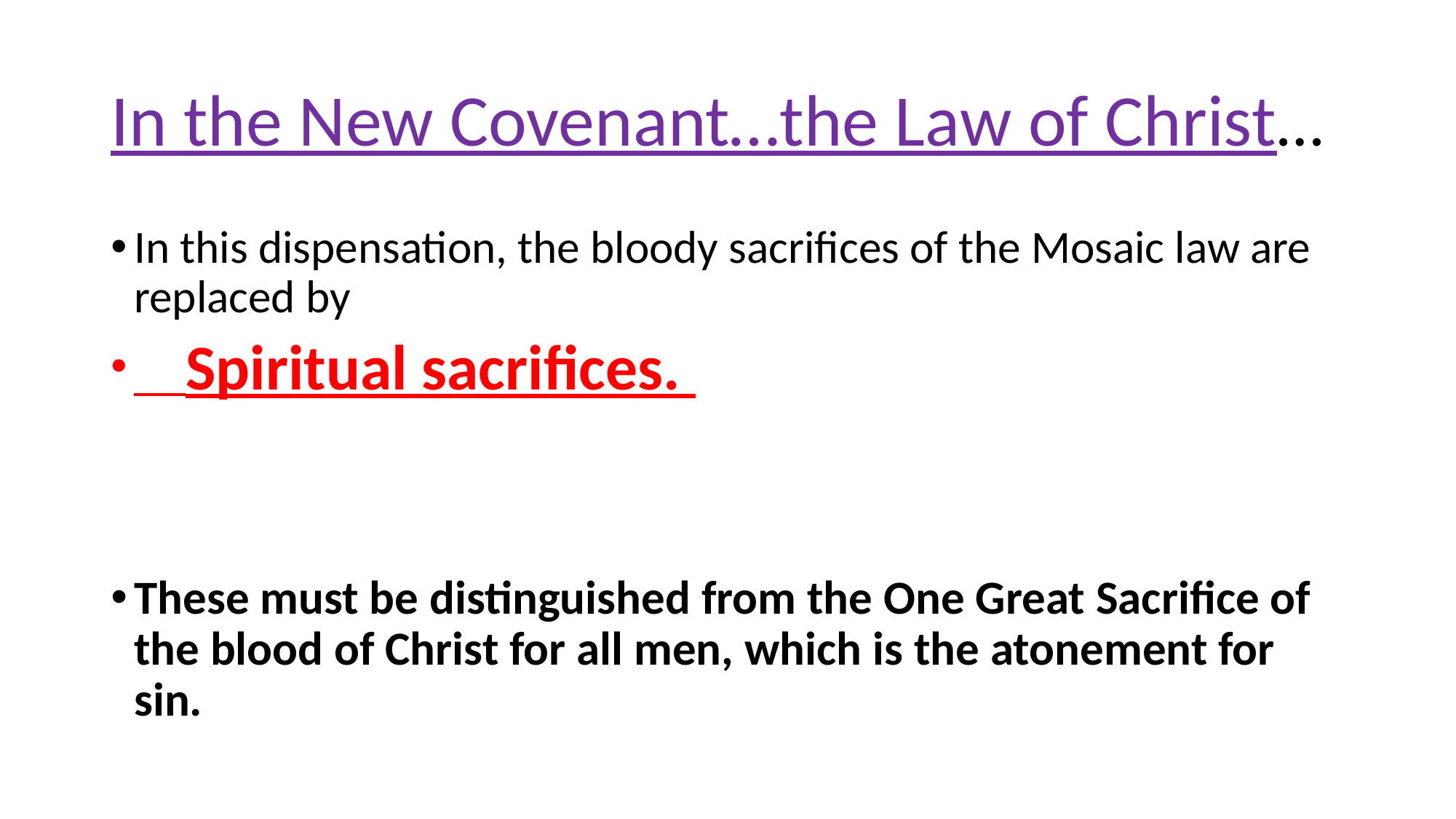

# In the New Covenant…the Law of Christ…
In this dispensation, the bloody sacrifices of the Mosaic law are replaced by
     Spiritual sacrifices.

These must be distinguished from the One Great Sacrifice of the blood of Christ for all men, which is the atonement for sin.